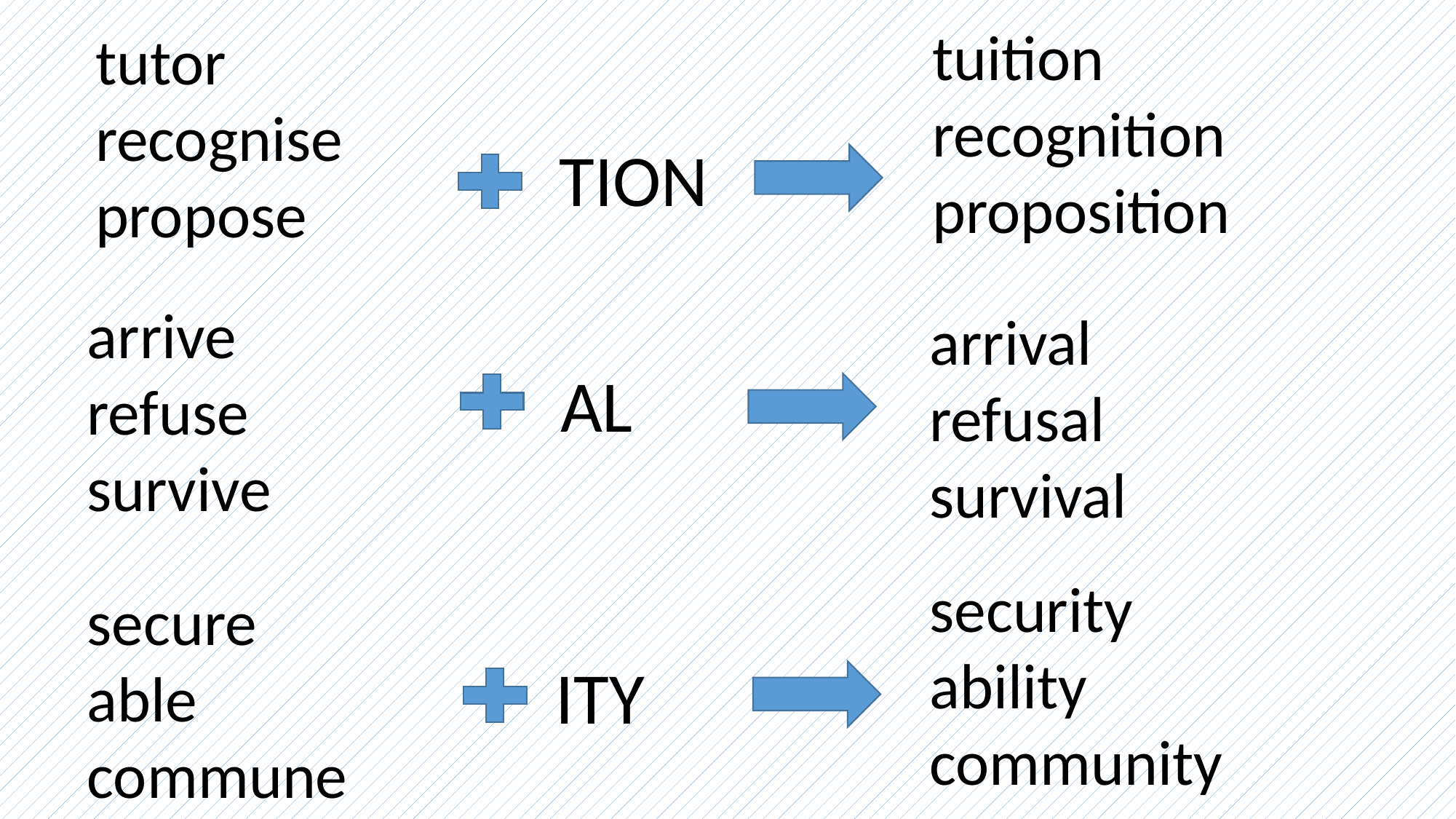

tuition
recognition
proposition
tutor
recognise
propose
#

TION

arrive
refuse
survive
arrival
refusal
survival
AL

security
ability
community
secure
able
commune
ITY